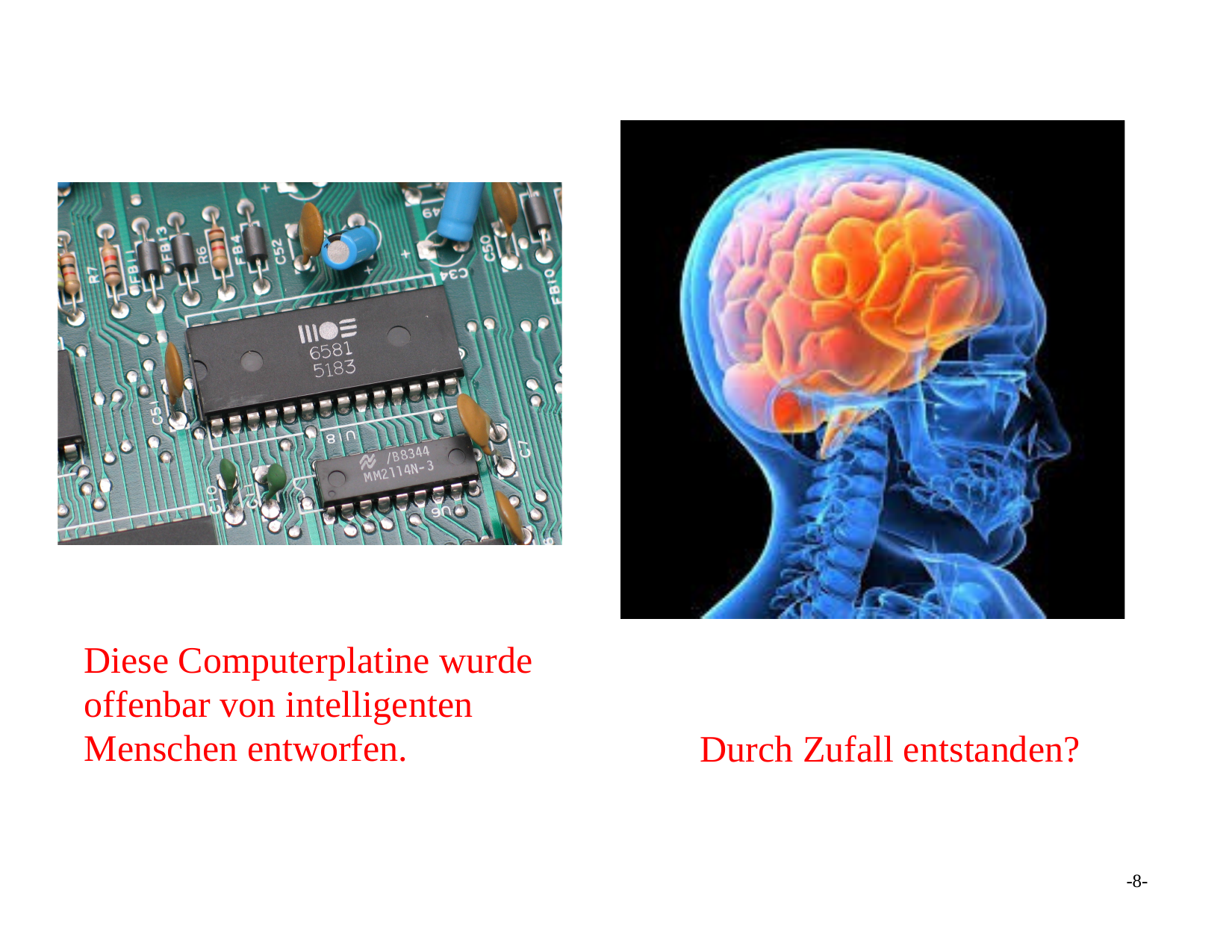

Diese Computerplatine wurde offenbar von intelligenten Menschen entworfen.
Durch Zufall entstanden?
-8-